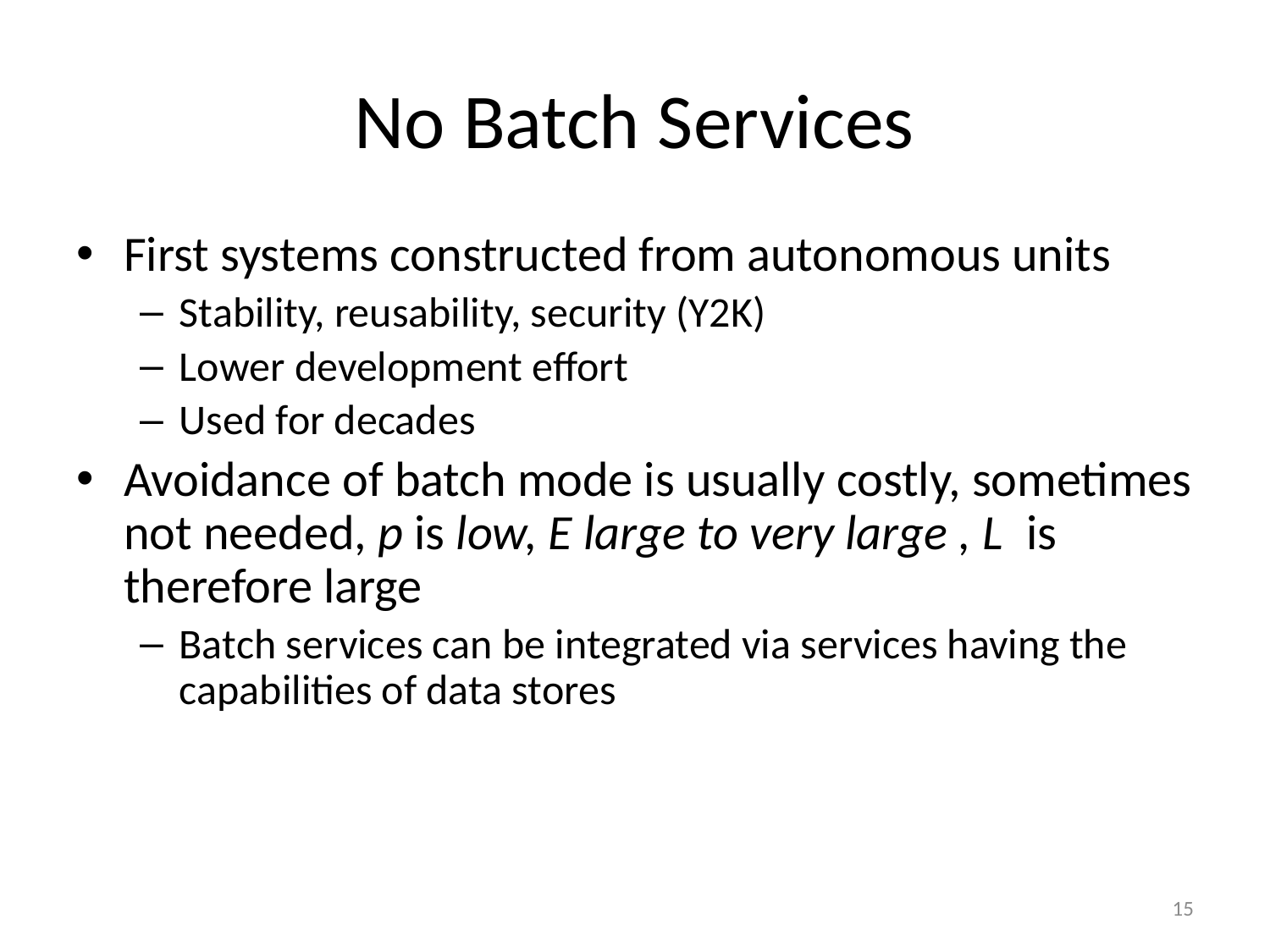

# No Batch Services
First systems constructed from autonomous units
Stability, reusability, security (Y2K)
Lower development effort
Used for decades
Avoidance of batch mode is usually costly, sometimes not needed, p is low, E large to very large , L  is therefore large
Batch services can be integrated via services having the capabilities of data stores

15